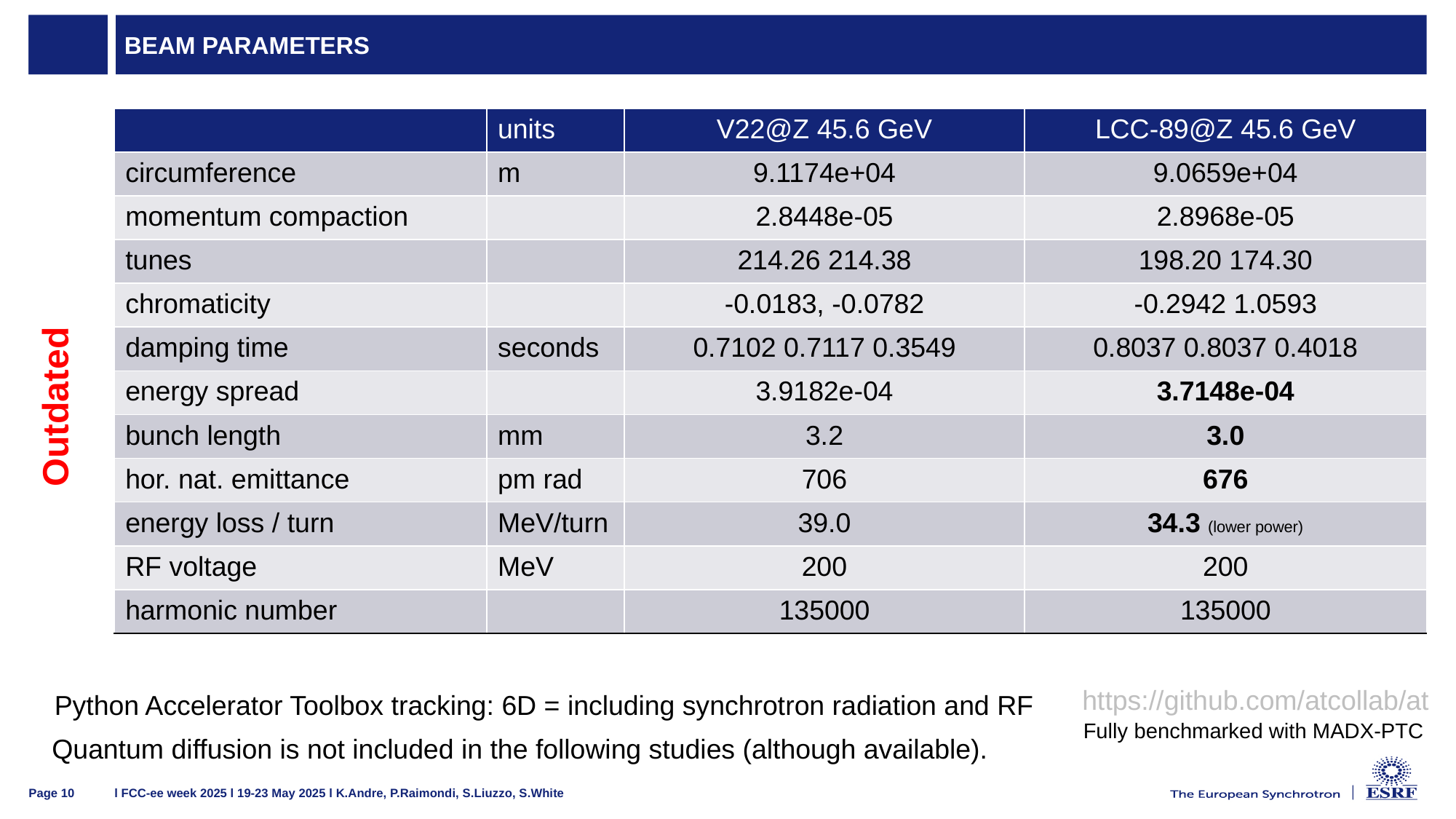

# Beam parameters
 ll: 9.1174e+04
           alpha: 2.8448e-05
       fractunes: [0.2602 0.3799]
       fulltunes: [214.2602 214.3799]
             nuh: 214.2602
             nuv: 214.3799
    chromaticity: [-0.0183 -0.0782]
     dampingtime: [0.7102 0.7117 0.3549]
        dampingJ: [1.0003 0.9982 2.0015]
         espread: 3.9182e-04
         blength: 0.0032
    modemittance: [7.0613e-10 4.0822e-32 1.2350e-06]
          energy: 4.5600e+10
              fs: 168.6472
           eloss: 3.9036e+07
    synchrophase: 0.1964
      momcompact: 2.8448e-05
 ll: 9.0659e+04
           alpha: 2.8968e-05
       fractunes: [0.2000 0.2972]
       fulltunes: [198.2000 174.2972]
             nuh: 198.2000
             nuv: 174.2972
    chromaticity: [-0.2942 1.0593]
     dampingtime: [0.8037 0.8037 0.4018]
        dampingJ: [1.0000 1.0000 2.0000]
         espread: 3.7148e-04
         blength: 0.0030
    modemittance: [6.7642e-10 4.5028e-32 1.1113e-06]
          energy: 4.5600e+10
              fs: 171.5355
           eloss: 3.4295e+07
    synchrophase: 0.1723
      momcompact: 2.8968e-05
|  | units | V22@Z 45.6 GeV | LCC-89@Z 45.6 GeV |
| --- | --- | --- | --- |
| circumference | m | 9.1174e+04 | 9.0659e+04 |
| momentum compaction |  | 2.8448e-05 | 2.8968e-05 |
| tunes |  | 214.26 214.38 | 198.20 174.30 |
| chromaticity |  | -0.0183, -0.0782 | -0.2942 1.0593 |
| damping time | seconds | 0.7102 0.7117 0.3549 | 0.8037 0.8037 0.4018 |
| energy spread |  | 3.9182e-04 | 3.7148e-04 |
| bunch length | mm | 3.2 | 3.0 |
| hor. nat. emittance | pm rad | 706 | 676 |
| energy loss / turn | MeV/turn | 39.0 | 34.3 (lower power) |
| RF voltage | MeV | 200 | 200 |
| harmonic number |  | 135000 | 135000 |
Outdated
https://github.com/atcollab/at
Python Accelerator Toolbox tracking: 6D = including synchrotron radiation and RF
Fully benchmarked with MADX-PTC
Quantum diffusion is not included in the following studies (although available).
l FCC-ee week 2025 l 19-23 May 2025 l K.Andre, P.Raimondi, S.Liuzzo, S.White
Page 10